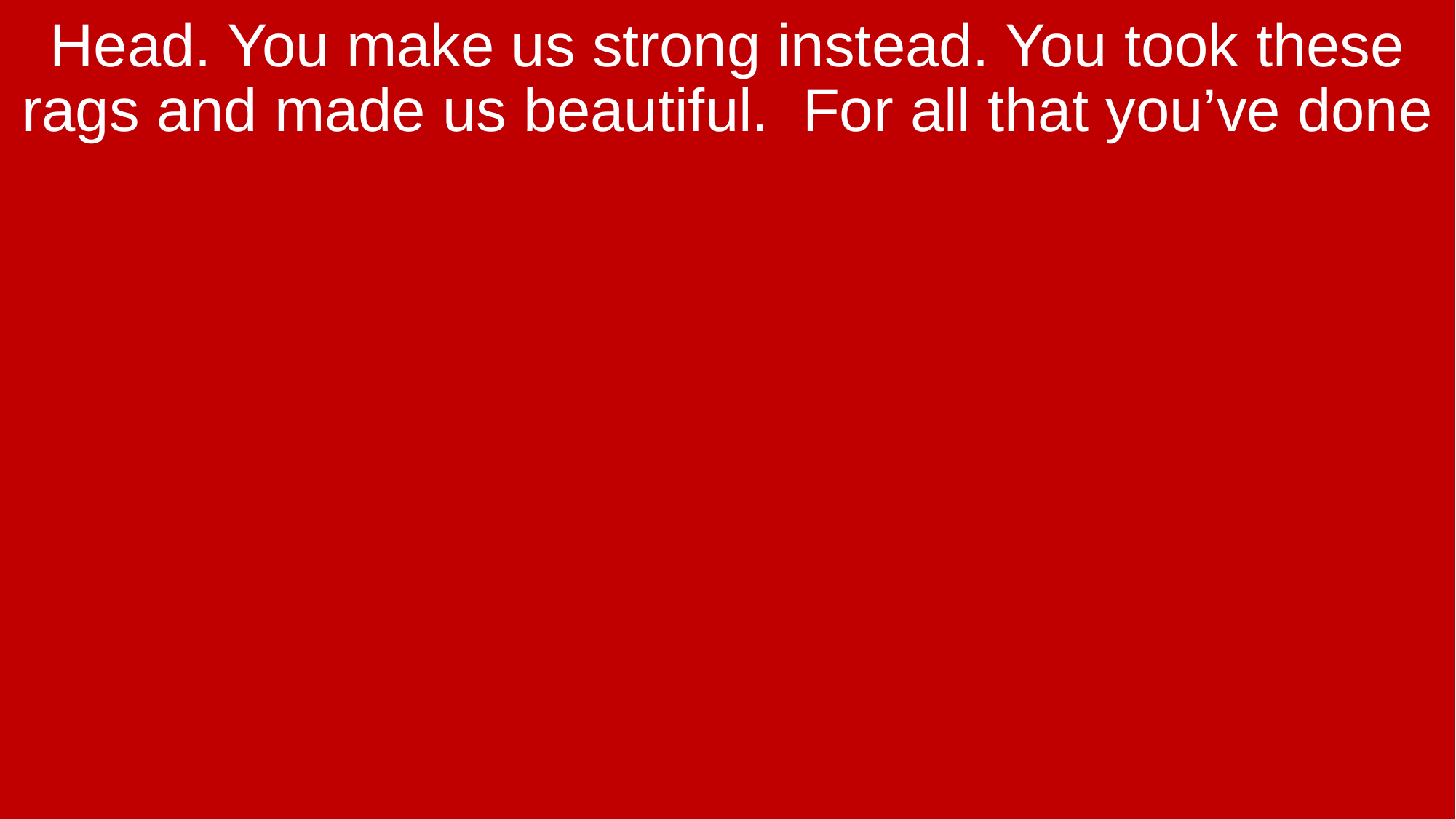

Head. You make us strong instead. You took these rags and made us beautiful.  For all that you’ve done